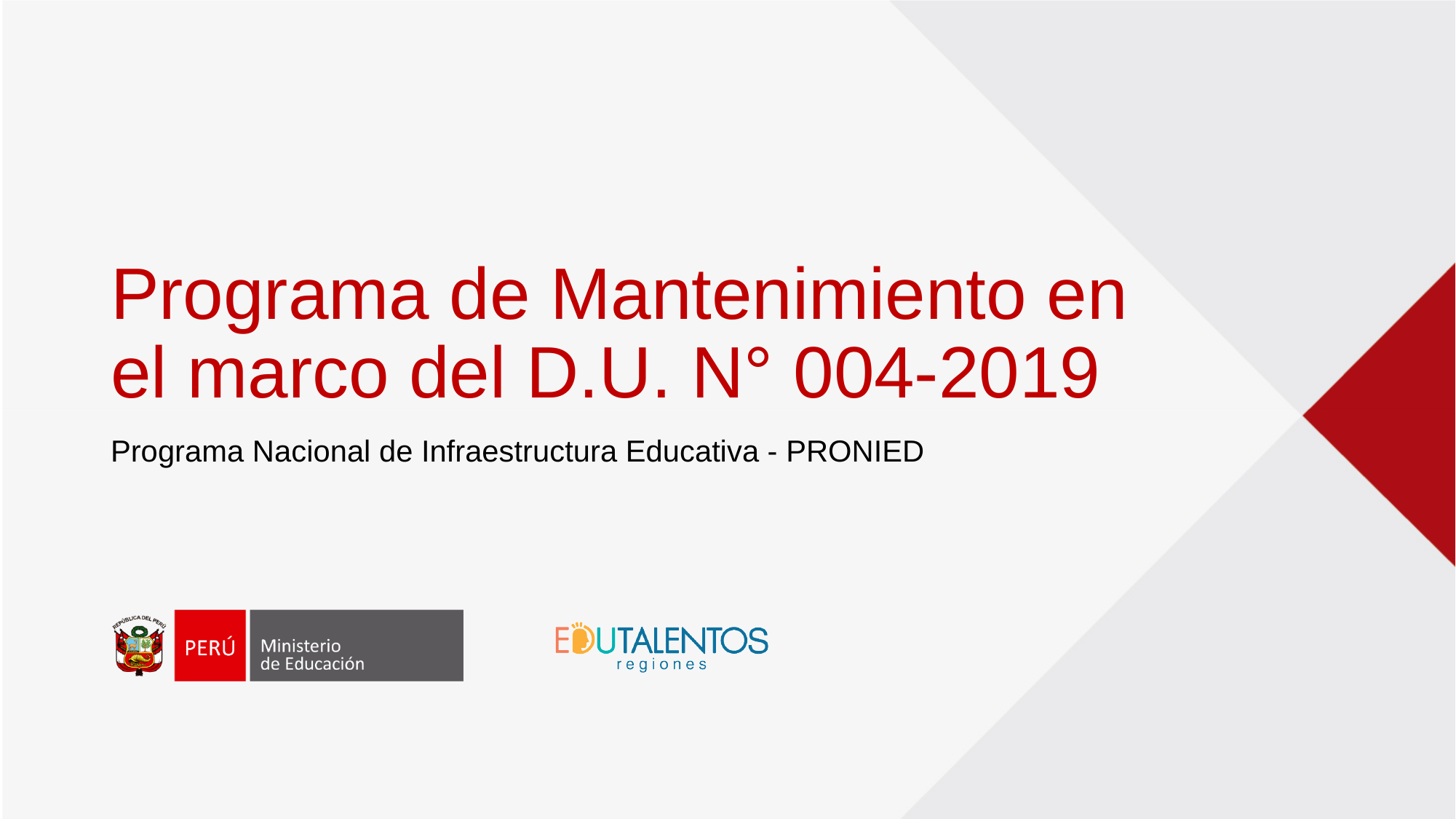

Programa de Mantenimiento en el marco del D.U. N° 004-2019
Programa Nacional de Infraestructura Educativa - PRONIED